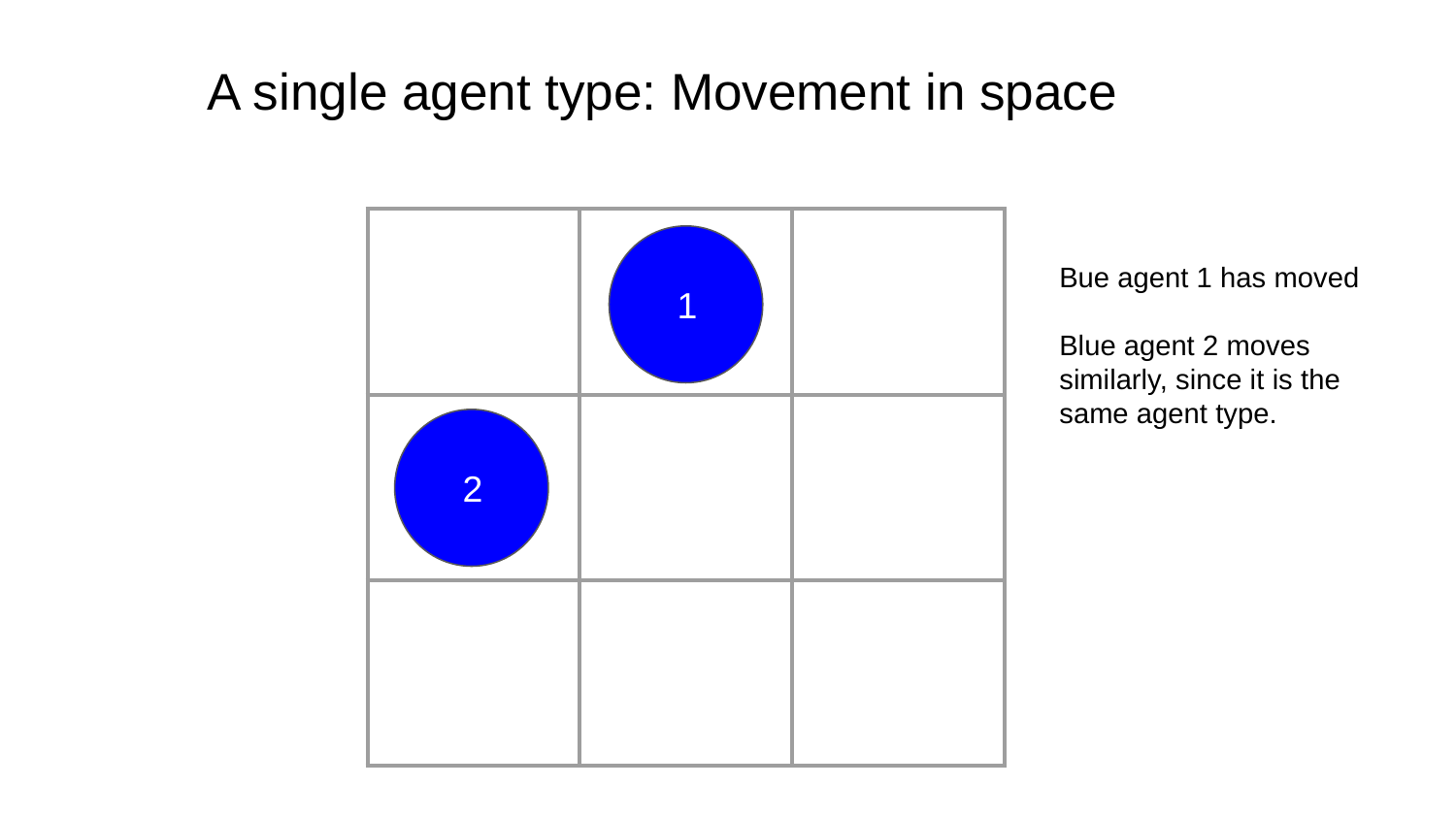

# A single agent type: Movement in space
|  |  |  |
| --- | --- | --- |
|  |  |  |
|  |  |  |

Bue agent 1 has moved

Blue agent 2 moves similarly, since it is the same agent type.

1

2